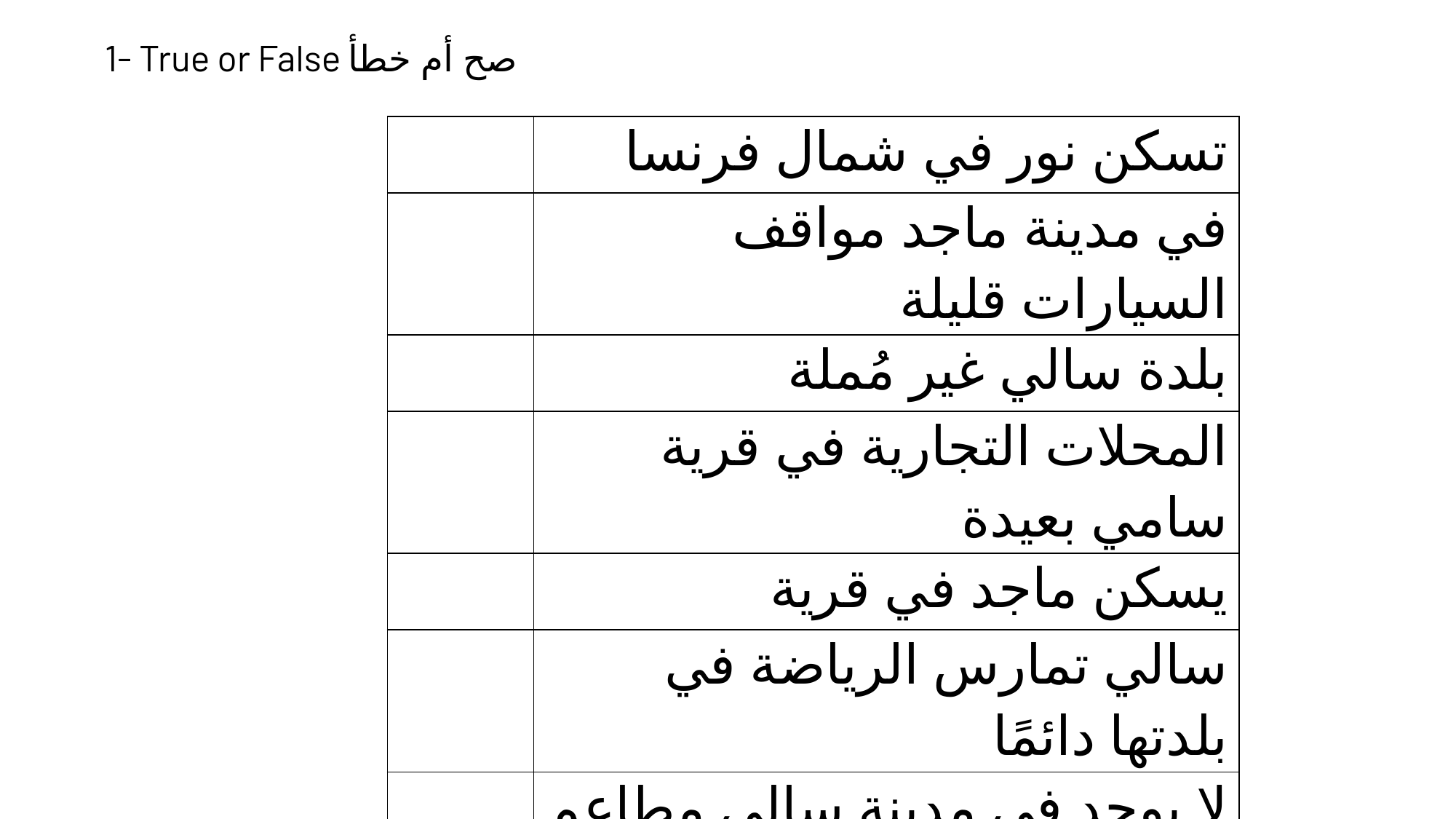

1- True or False صح أم خطأ
|  | تسكن نور في شمال فرنسا |
| --- | --- |
|  | في مدينة ماجد مواقف السيارات قليلة |
|  | بلدة سالي غير مُملة |
|  | المحلات التجارية في قرية سامي بعيدة |
|  | يسكن ماجد في قرية |
|  | سالي تمارس الرياضة في بلدتها دائمًا |
|  | لا يوجد في مدينة سالي مطاعم أو فنادق |